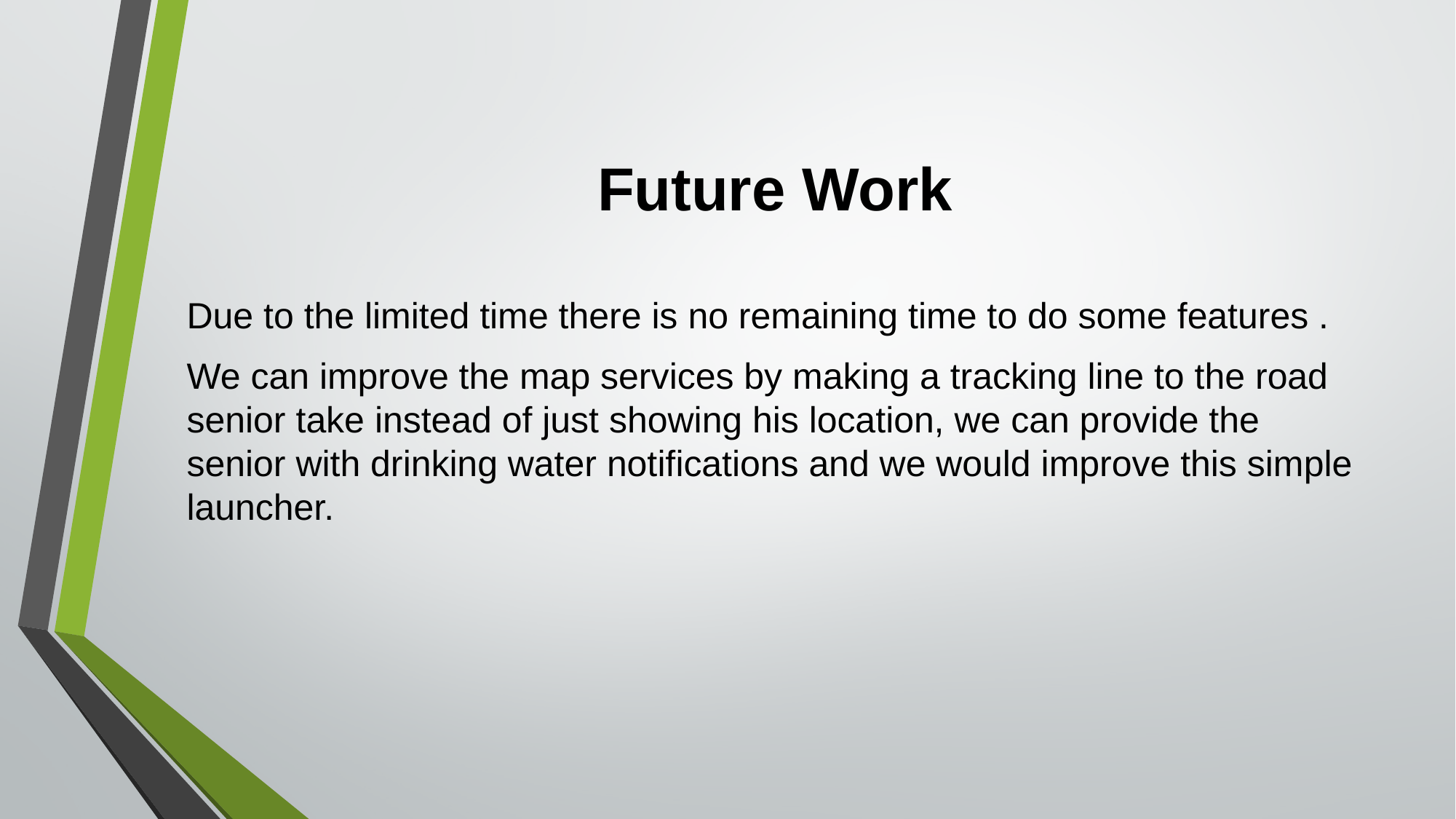

# Future Work
Due to the limited time there is no remaining time to do some features .
We can improve the map services by making a tracking line to the road senior take instead of just showing his location, we can provide the senior with drinking water notifications and we would improve this simple launcher.